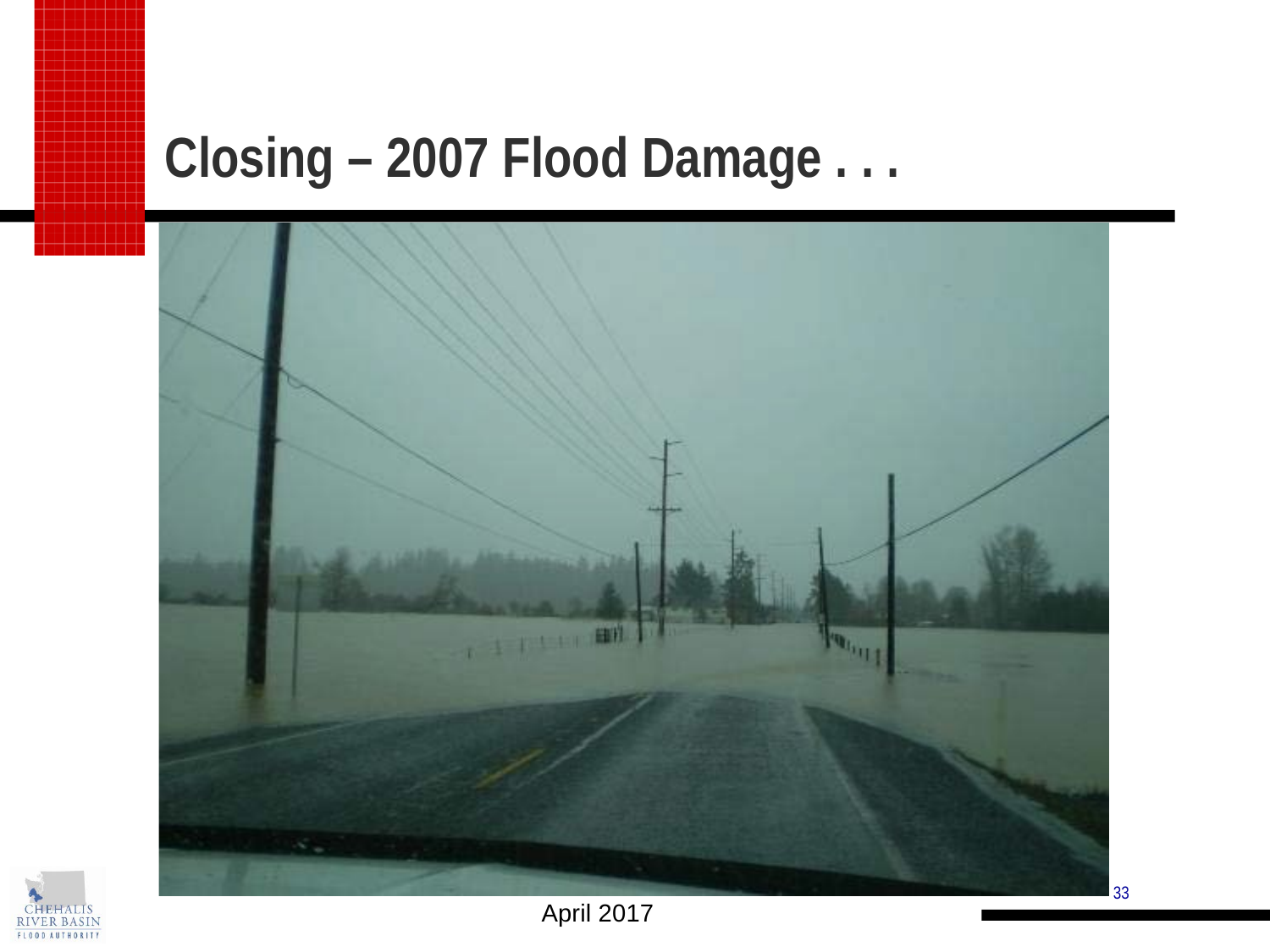

# Closing – 2007 Flood Damage . . .

33
April 2017